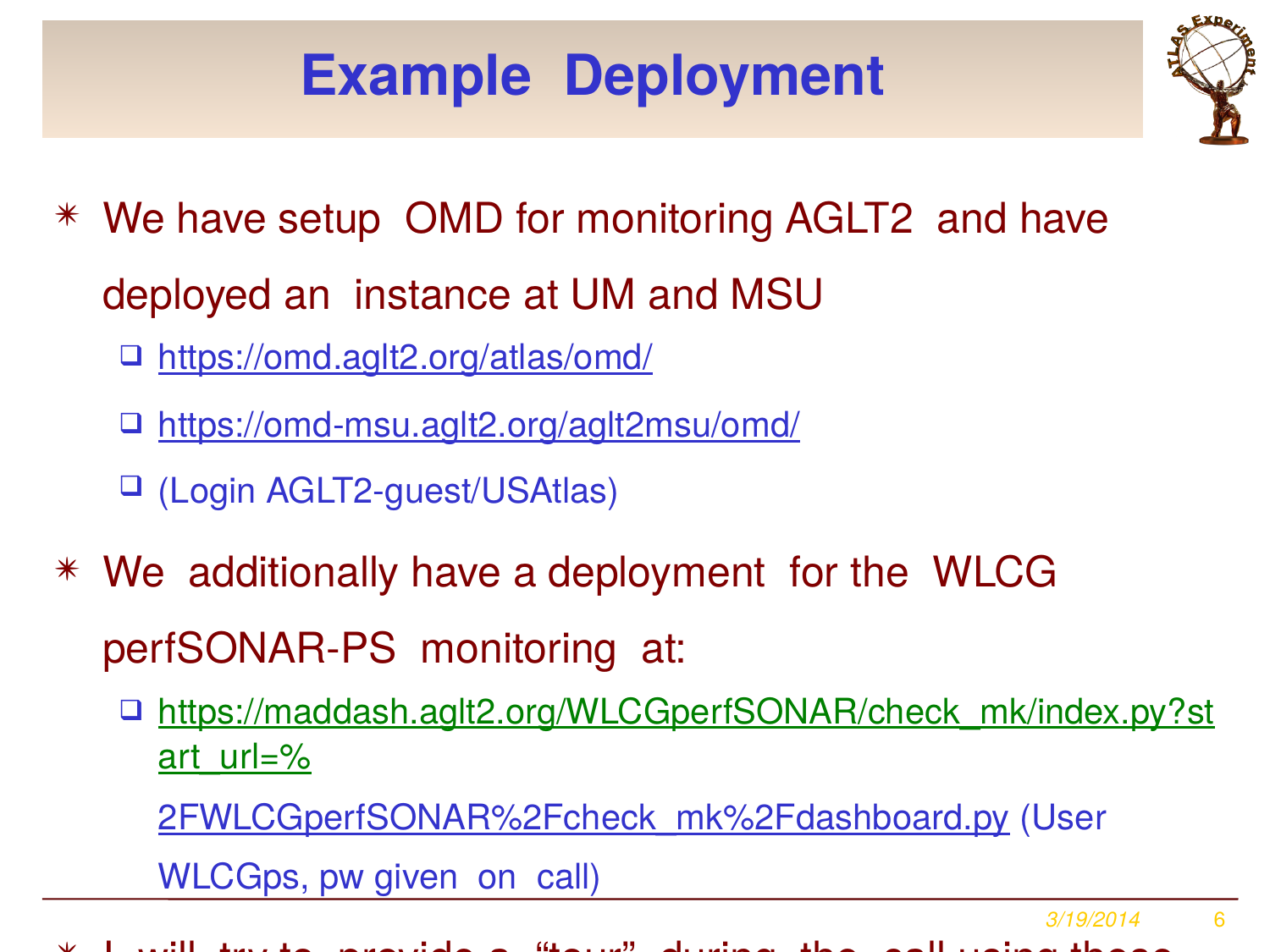

# Example  Deployment
We have setup  OMD for monitoring AGLT2  and have deployed an  instance at UM and MSU
https://omd.aglt2.org/atlas/omd/
https://omd-msu.aglt2.org/aglt2msu/omd/
(Login AGLT2-guest/USAtlas)
We  additionally have a deployment  for the  WLCG perfSONAR-PS  monitoring  at:
https://maddash.aglt2.org/WLCGperfSONAR/check_mk/index.py?start_url=%2FWLCGperfSONAR%2Fcheck_mk%2Fdashboard.py (User  WLCGps, pw given  on  call)
I  will  try to  provide a  “tour”  during  the  call using these
3/19/2014
6